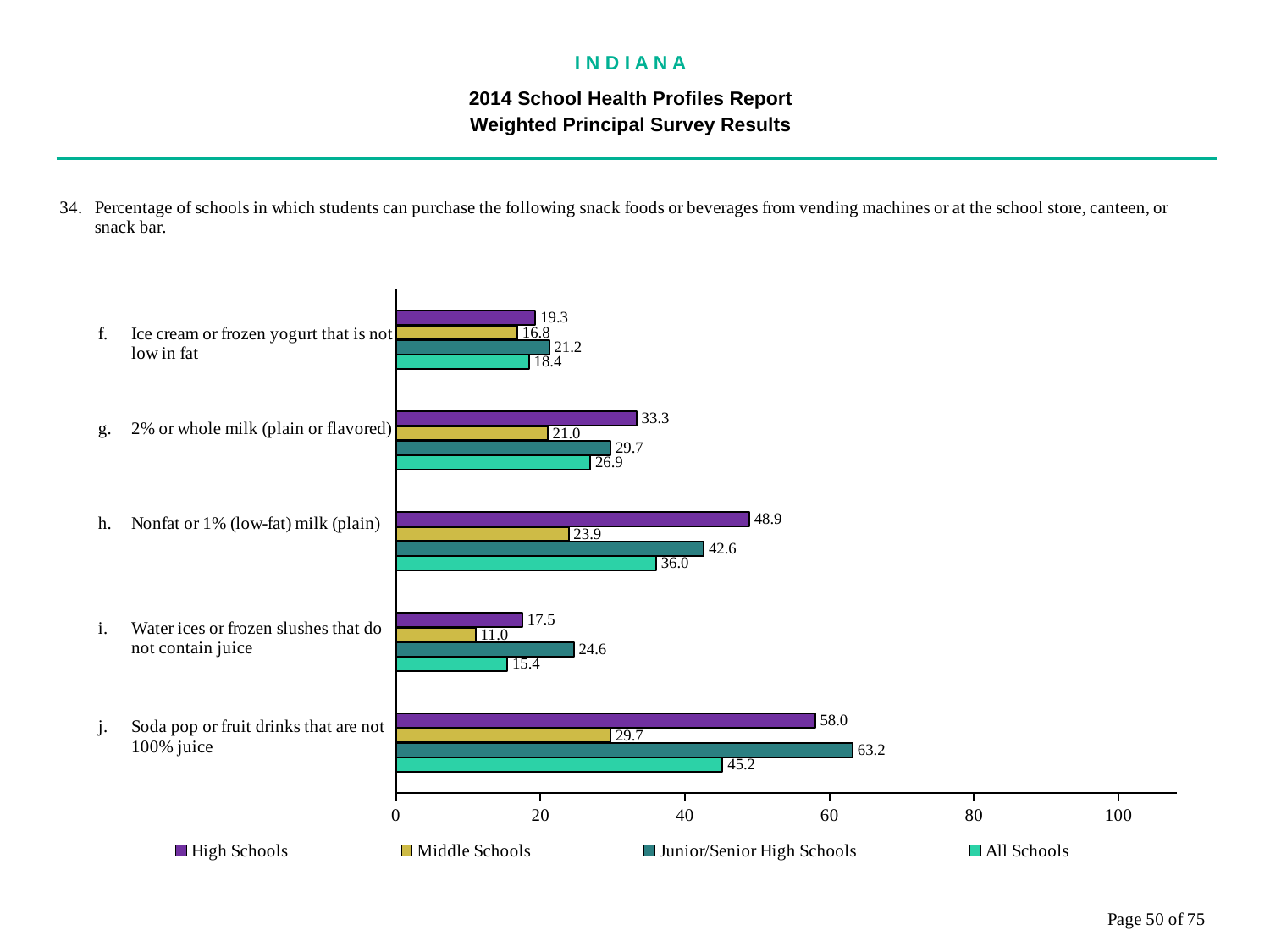

I N D I A N A
2014 School Health Profiles Report
Weighted Principal Survey Results

### Chart

| Category | All Schools | Junior/Senior High Schools | Middle Schools | High Schools |
|---|---|---|---|---|
| Soda pop or fruit drinks that are not 100% juice | 45.2 | 63.2 | 29.7 | 58.0 |
| Water ices or frozen slushes that do not contain juice | 15.4 | 24.6 | 11.0 | 17.5 |
| Nonfat or 1% (low-fat) milk (plain) | 36.0 | 42.6 | 23.9 | 48.9 |
| 2% or whole milk (plain or flavored) | 26.9 | 29.7 | 21.0 | 33.3 |
| Ice cream or frozen yogurt that is not low in fat | 18.4 | 21.2 | 16.8 | 19.3 |